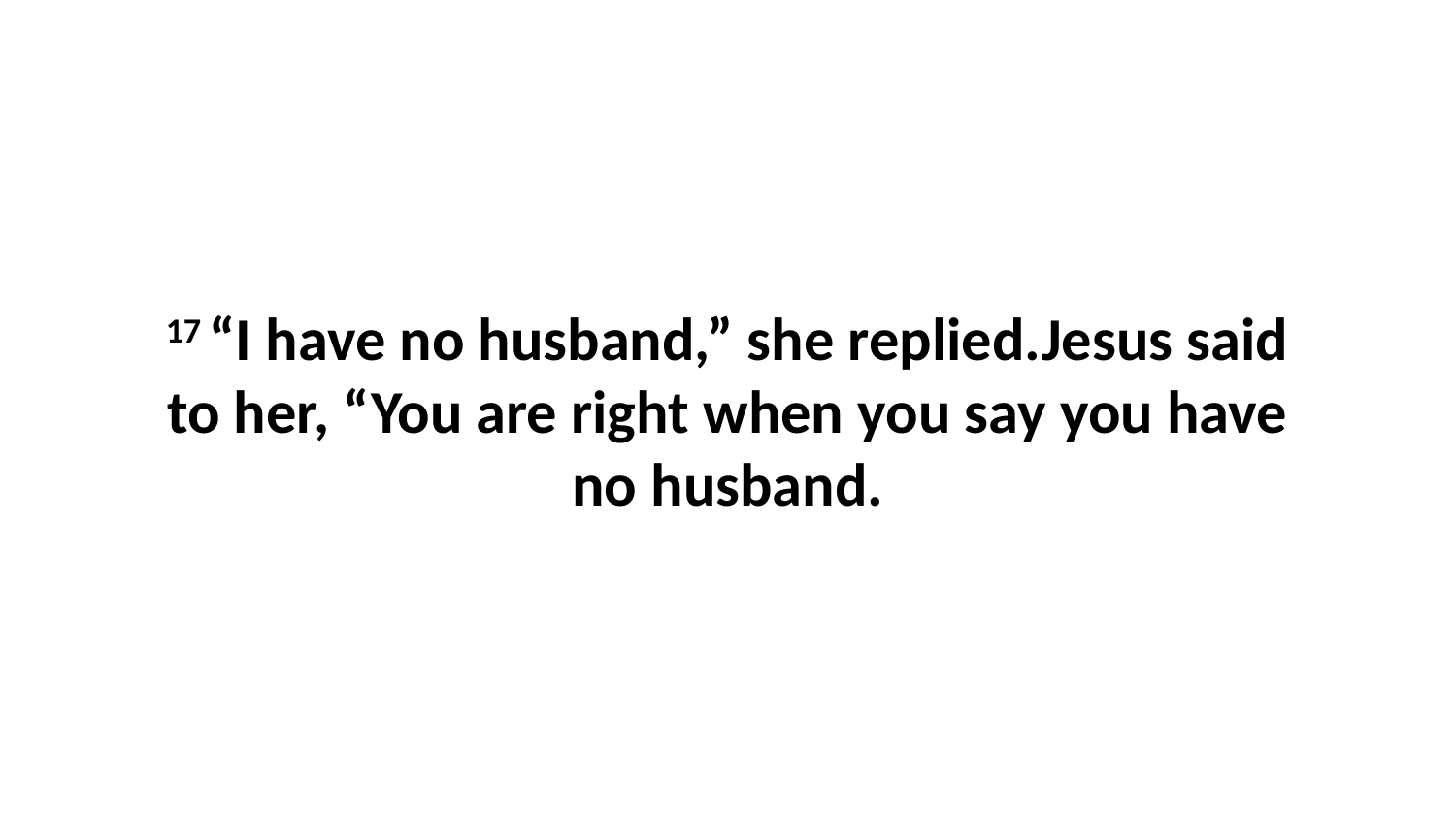

17 “I have no husband,” she replied.Jesus said to her, “You are right when you say you have no husband.